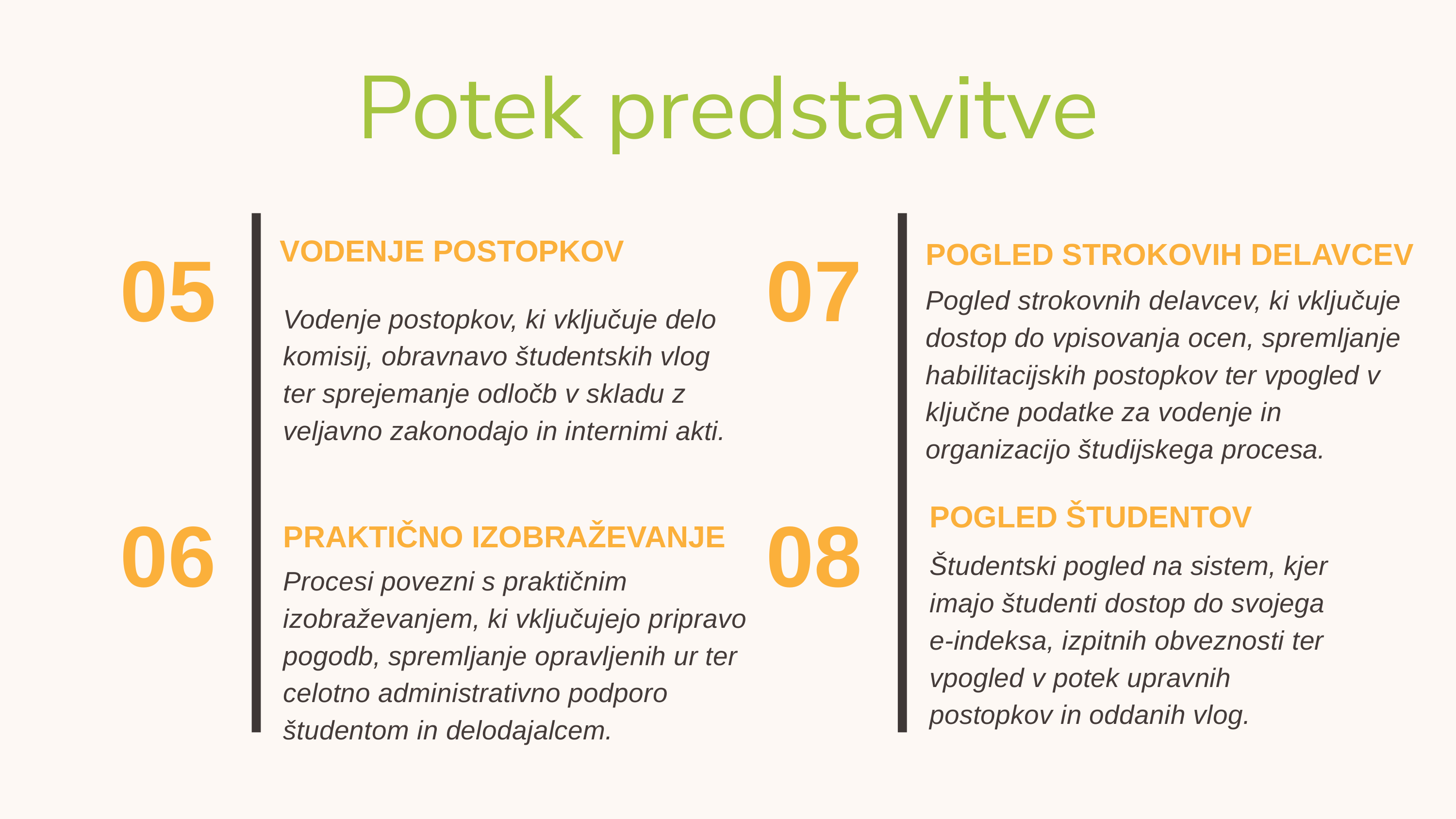

Potek predstavitve
05
07
VODENJE POSTOPKOV
POGLED STROKOVIH DELAVCEV
Pogled strokovnih delavcev, ki vključuje dostop do vpisovanja ocen, spremljanje habilitacijskih postopkov ter vpogled v ključne podatke za vodenje in organizacijo študijskega procesa.
Vodenje postopkov, ki vključuje delo komisij, obravnavo študentskih vlog ter sprejemanje odločb v skladu z veljavno zakonodajo in internimi akti.

06
08
POGLED ŠTUDENTOV
PRAKTIČNO IZOBRAŽEVANJE
Študentski pogled na sistem, kjer imajo študenti dostop do svojega e-indeksa, izpitnih obveznosti ter vpogled v potek upravnih postopkov in oddanih vlog.
Procesi povezni s praktičnim izobraževanjem, ki vključujejo pripravo pogodb, spremljanje opravljenih ur ter celotno administrativno podporo študentom in delodajalcem.